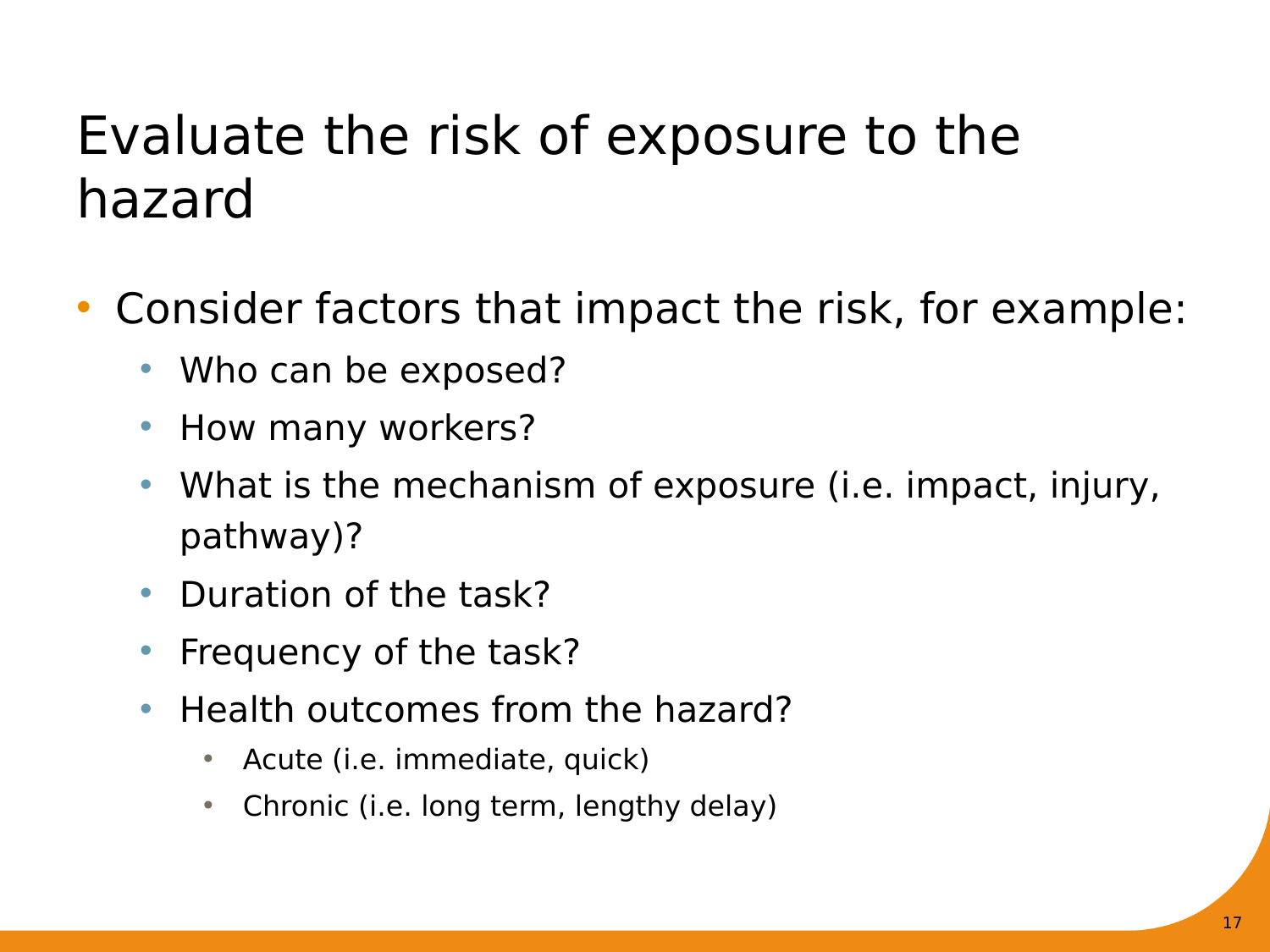

# Evaluate the risk of exposure to the hazard
Consider factors that impact the risk, for example:
Who can be exposed?
How many workers?
What is the mechanism of exposure (i.e. impact, injury, pathway)?
Duration of the task?
Frequency of the task?
Health outcomes from the hazard?
Acute (i.e. immediate, quick)
Chronic (i.e. long term, lengthy delay)

17